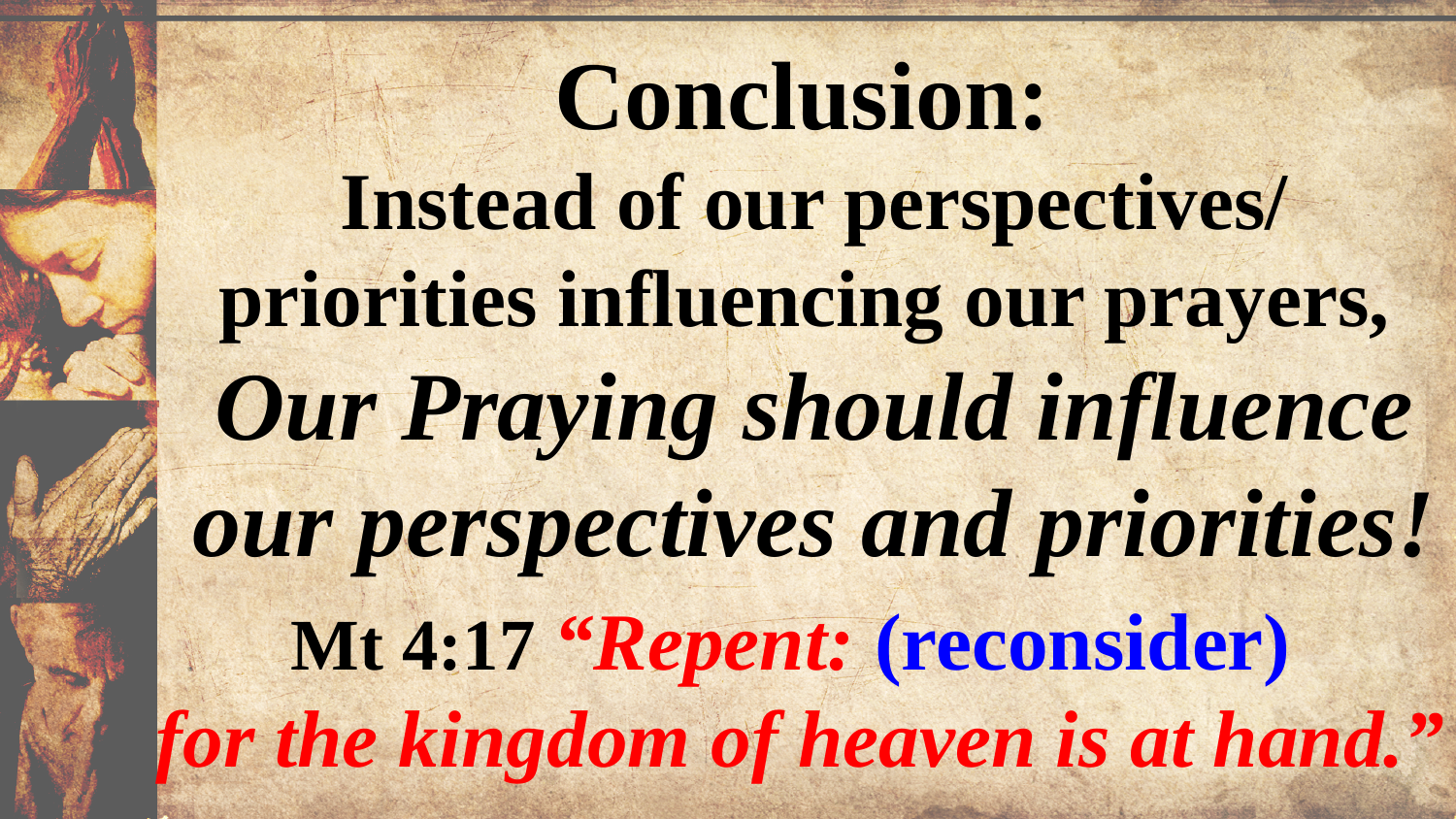

Conclusion:
Instead of our perspectives/ priorities influencing our prayers,
Our Praying should influence our perspectives and priorities!

Mt 4:17 “Repent: (reconsider)
for the kingdom of heaven is at hand.”